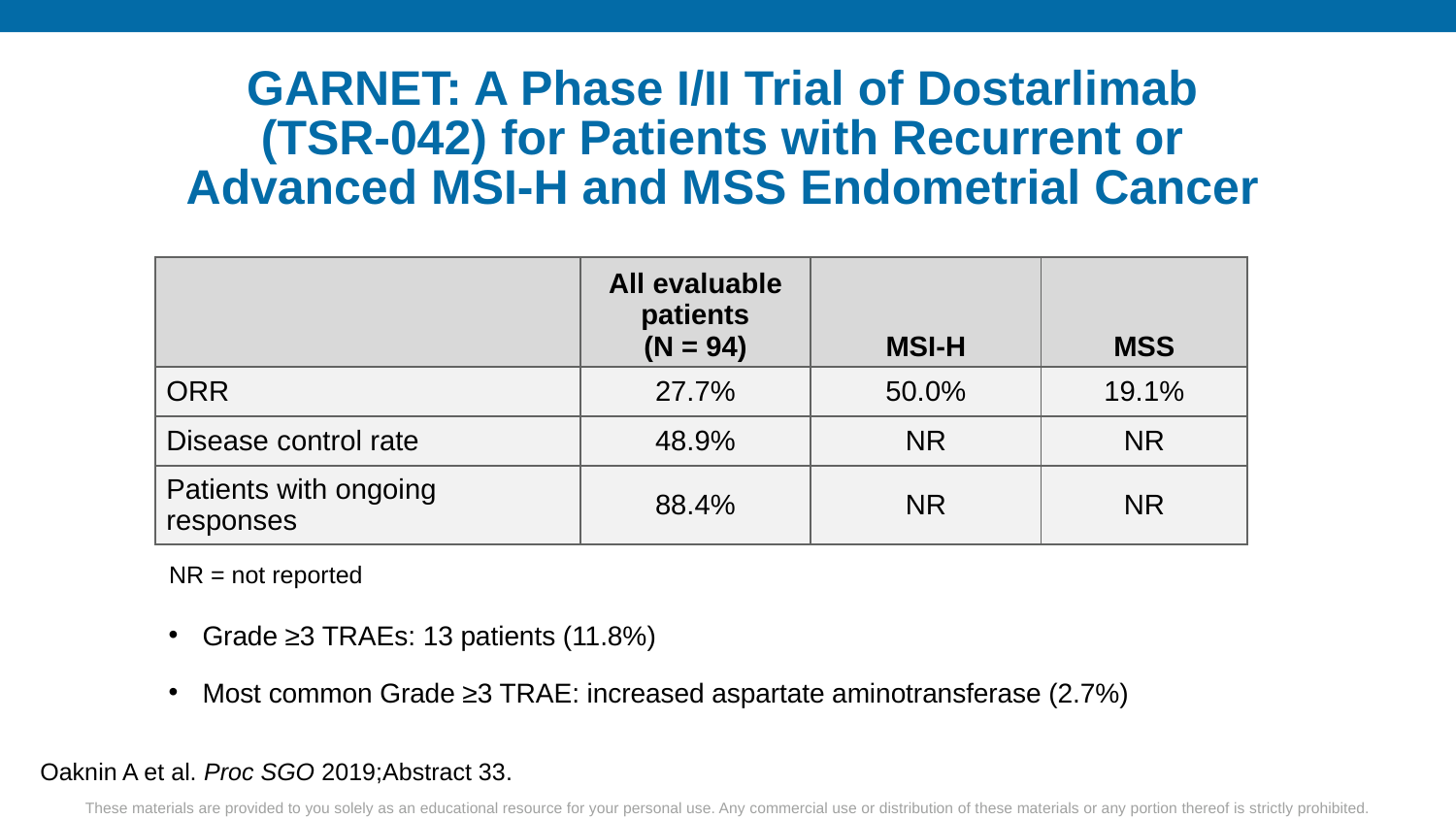

# GARNET: A Phase I/II Trial of Dostarlimab (TSR-042) for Patients with Recurrent or Advanced MSI-H and MSS Endometrial Cancer
|  | All evaluable patients (N = 94) | MSI-H | MSS |
| --- | --- | --- | --- |
| ORR | 27.7% | 50.0% | 19.1% |
| Disease control rate | 48.9% | NR | NR |
| Patients with ongoing responses | 88.4% | NR | NR |
NR = not reported
Grade ≥3 TRAEs: 13 patients (11.8%)
Most common Grade ≥3 TRAE: increased aspartate aminotransferase (2.7%)
Oaknin A et al. Proc SGO 2019;Abstract 33.